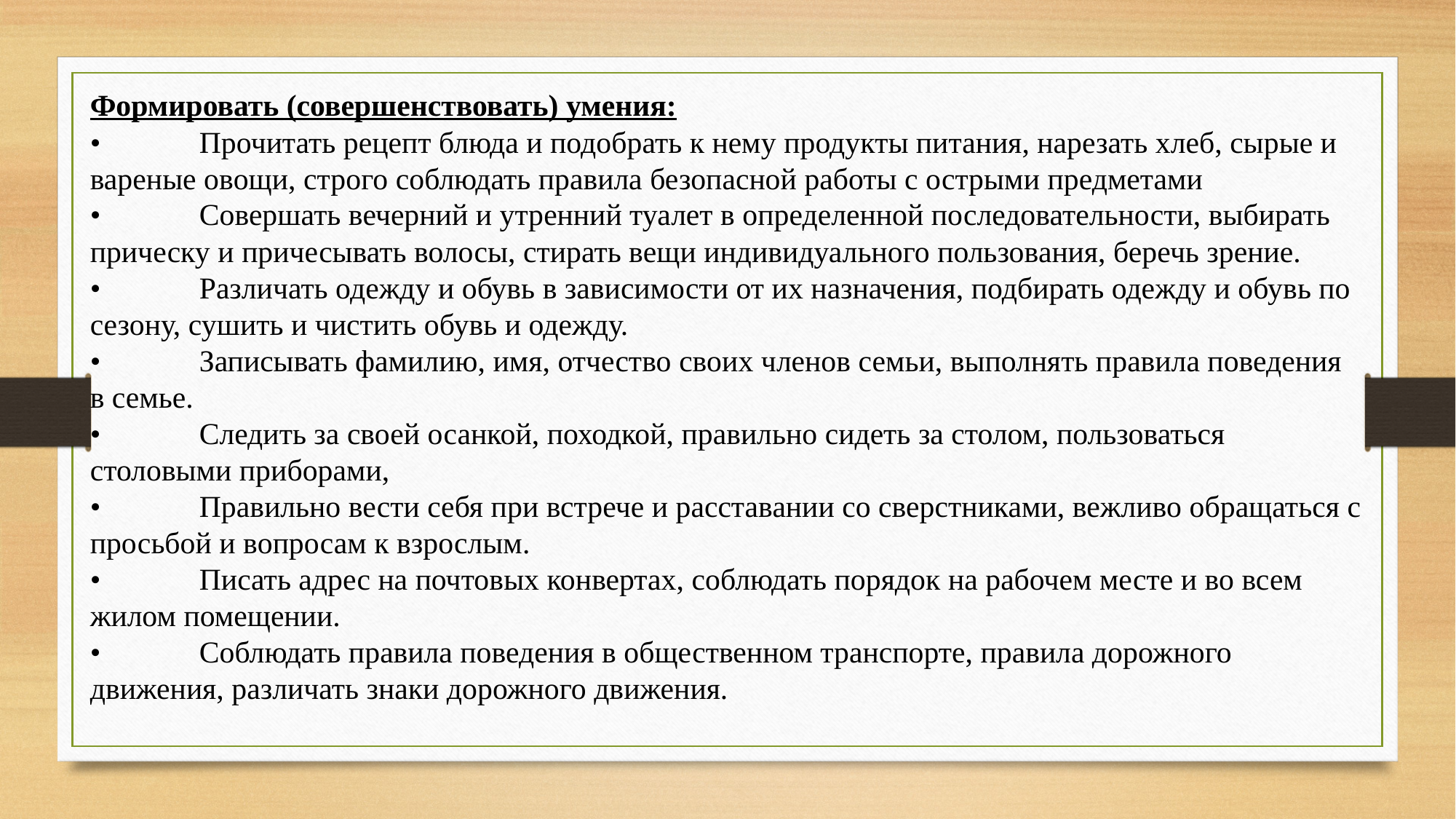

Формировать (совершенствовать) умения:
•	Прочитать рецепт блюда и подобрать к нему продукты питания, нарезать хлеб, сырые и вареные овощи, строго соблюдать правила безопасной работы с острыми предметами
•	Совершать вечерний и утренний туалет в определенной последовательности, выбирать прическу и причесывать волосы, стирать вещи индивидуального пользования, беречь зрение.
•	Различать одежду и обувь в зависимости от их назначения, подбирать одежду и обувь по сезону, сушить и чистить обувь и одежду.
•	Записывать фамилию, имя, отчество своих членов семьи, выполнять правила поведения в семье.
•	Следить за своей осанкой, походкой, правильно сидеть за столом, пользоваться столовыми приборами,
•	Правильно вести себя при встрече и расставании со сверстниками, вежливо обращаться с просьбой и вопросам к взрослым.
•	Писать адрес на почтовых конвертах, соблюдать порядок на рабочем месте и во всем жилом помещении.
•	Соблюдать правила поведения в общественном транспорте, правила дорожного движения, различать знаки дорожного движения.